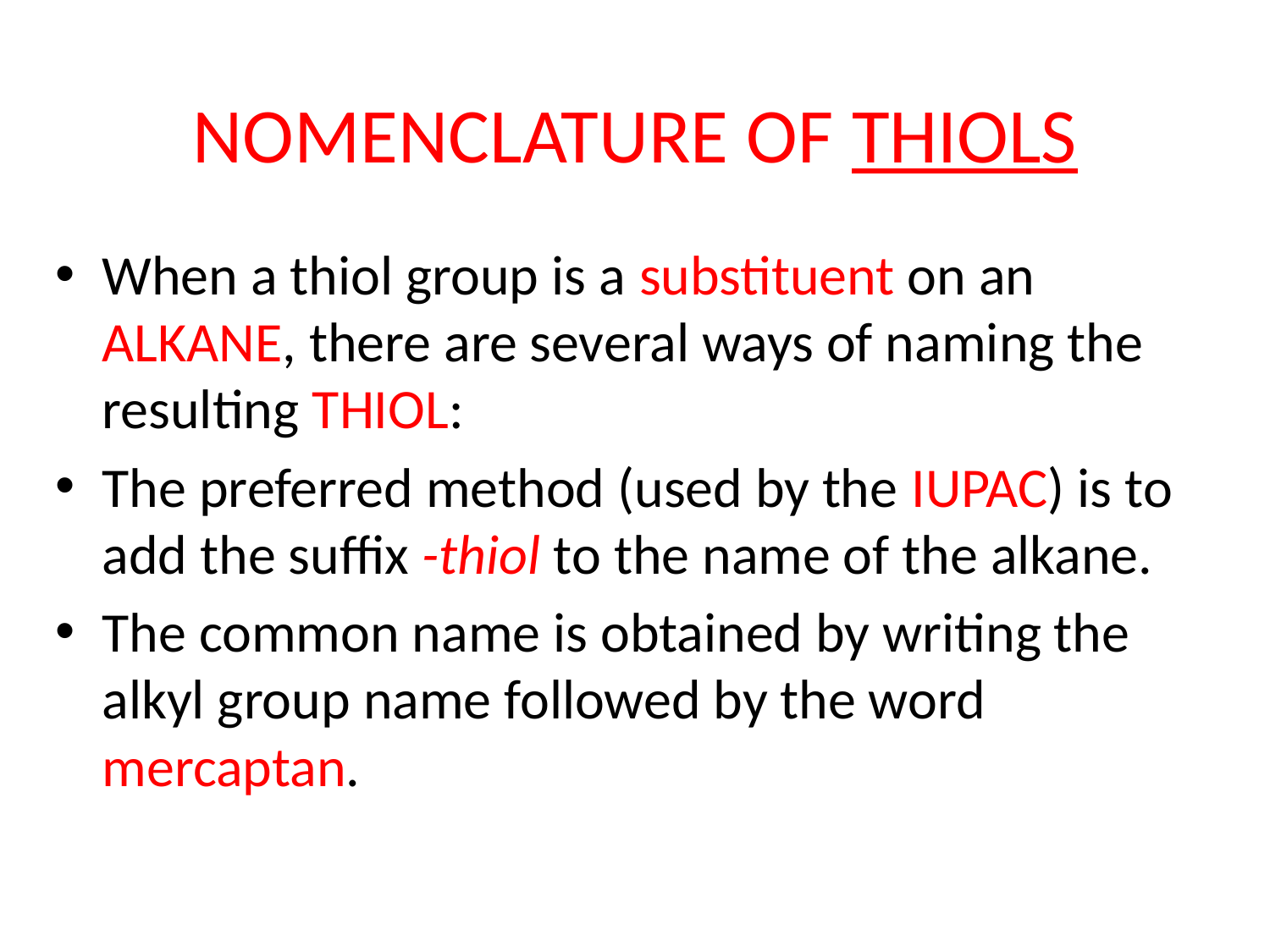

# NOMENCLATURE OF THIOLS
When a thiol group is a substituent on an ALKANE, there are several ways of naming the resulting THIOL:
The preferred method (used by the IUPAC) is to add the suffix -thiol to the name of the alkane.
The common name is obtained by writing the alkyl group name followed by the word mercaptan.